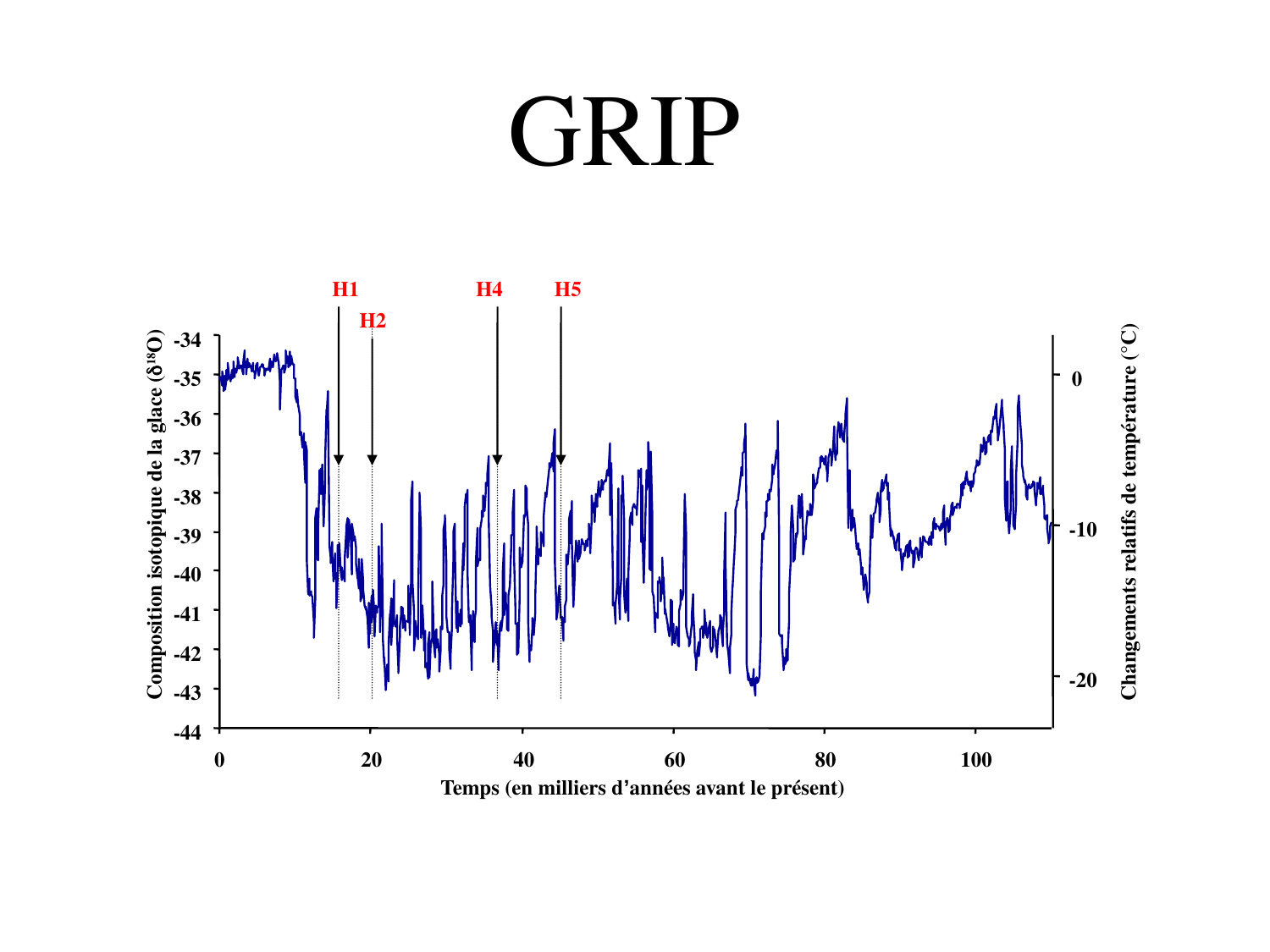

GRIP
H1
H4
H5

H2

-34
-35
-36
-37
-38
-39
-40
-41
-42
-43
-44

0

Changements relatifs de température (°C)
Composition isotopique de la glace (δ18O)
-10

-20

0
20
40
60
80
100
Temps (en milliers d’années avant le présent)